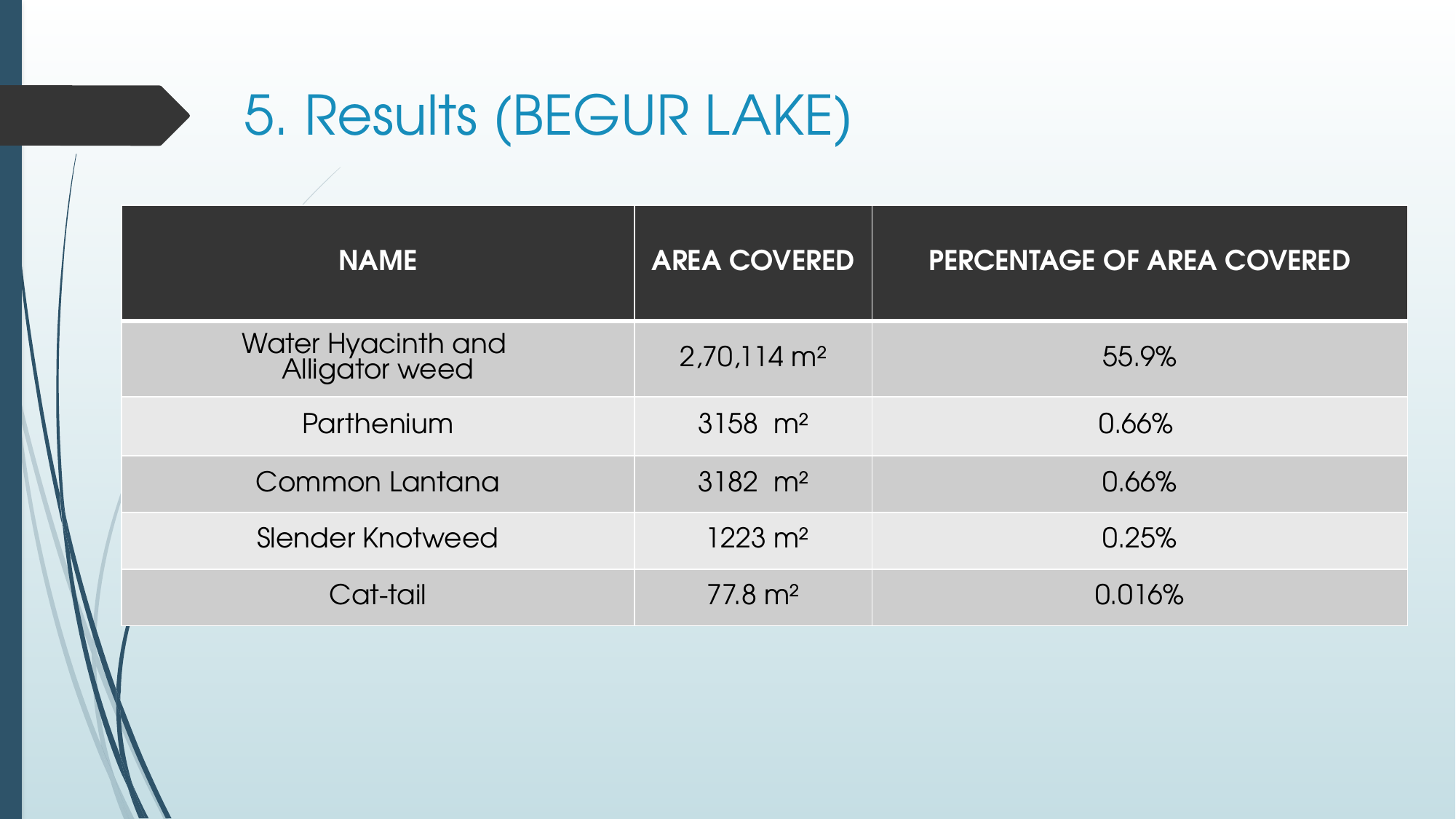

# 5. Results (BEGUR LAKE)
| NAME​ | AREA COVERED​ | PERCENTAGE OF AREA COVERED​ |
| --- | --- | --- |
| Water Hyacinth ​and  Alligator weed | 2,70,114 m²​ | 55.9%​ |
| Parthenium | 3158  m²​ | 0.66% ​ |
| Common Lantana | 3182  m²​ | 0.66%​ |
| Slender Knotweed | 1223 m²​ | 0.25%​ |
| Cat-tail | 77.8 m²​ | 0.016%​ |